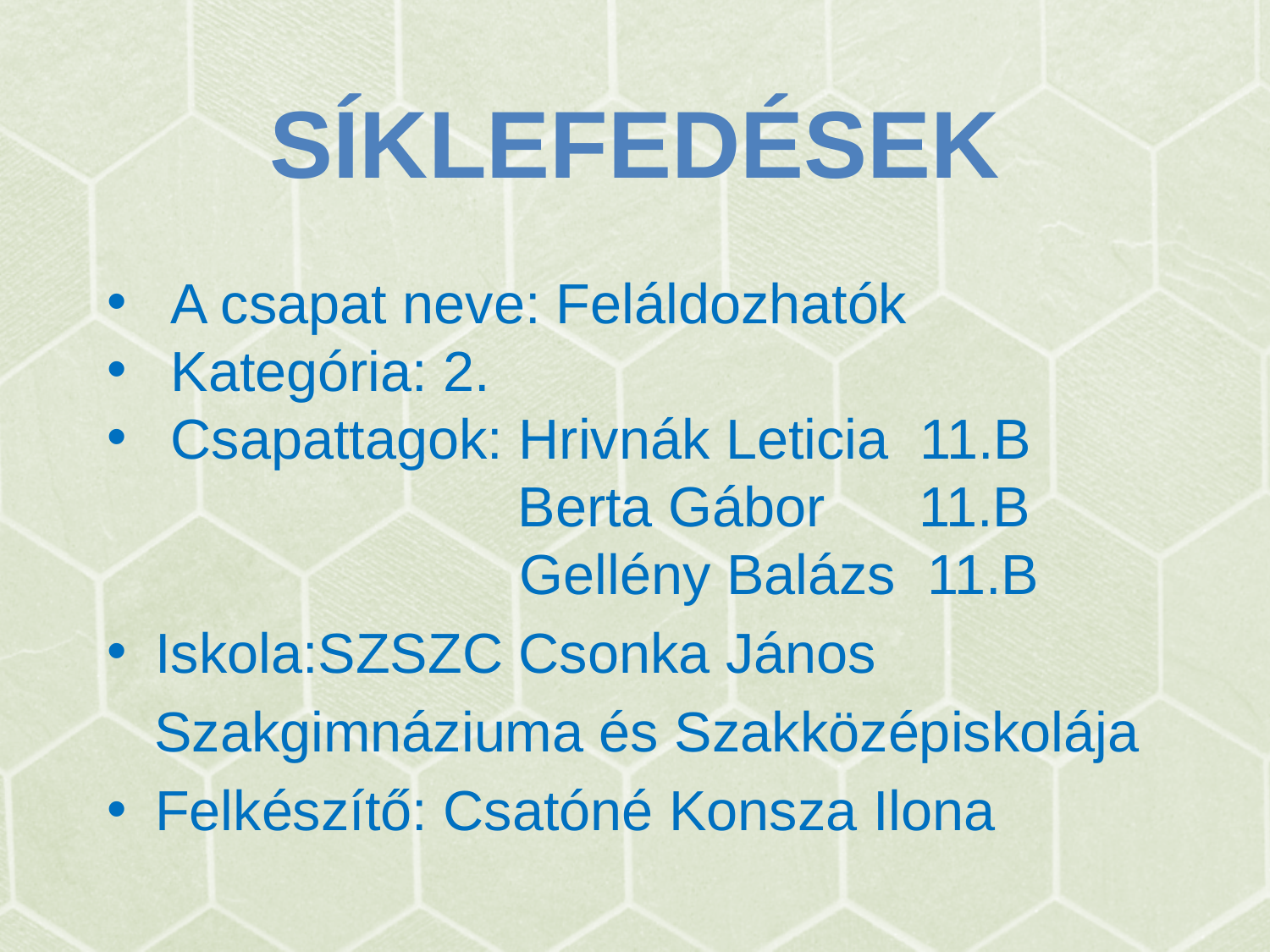

#
SÍKLEFEDÉSEK
A csapat neve: Feláldozhatók
Kategória: 2.
Csapattagok: Hrivnák Leticia  11.B
		          Berta Gábor      11.B
			  Gellény Balázs  11.B
Iskola:SZSZC Csonka János
   Szakgimnáziuma és Szakközépiskolája
Felkészítő: Csatóné Konsza Ilona